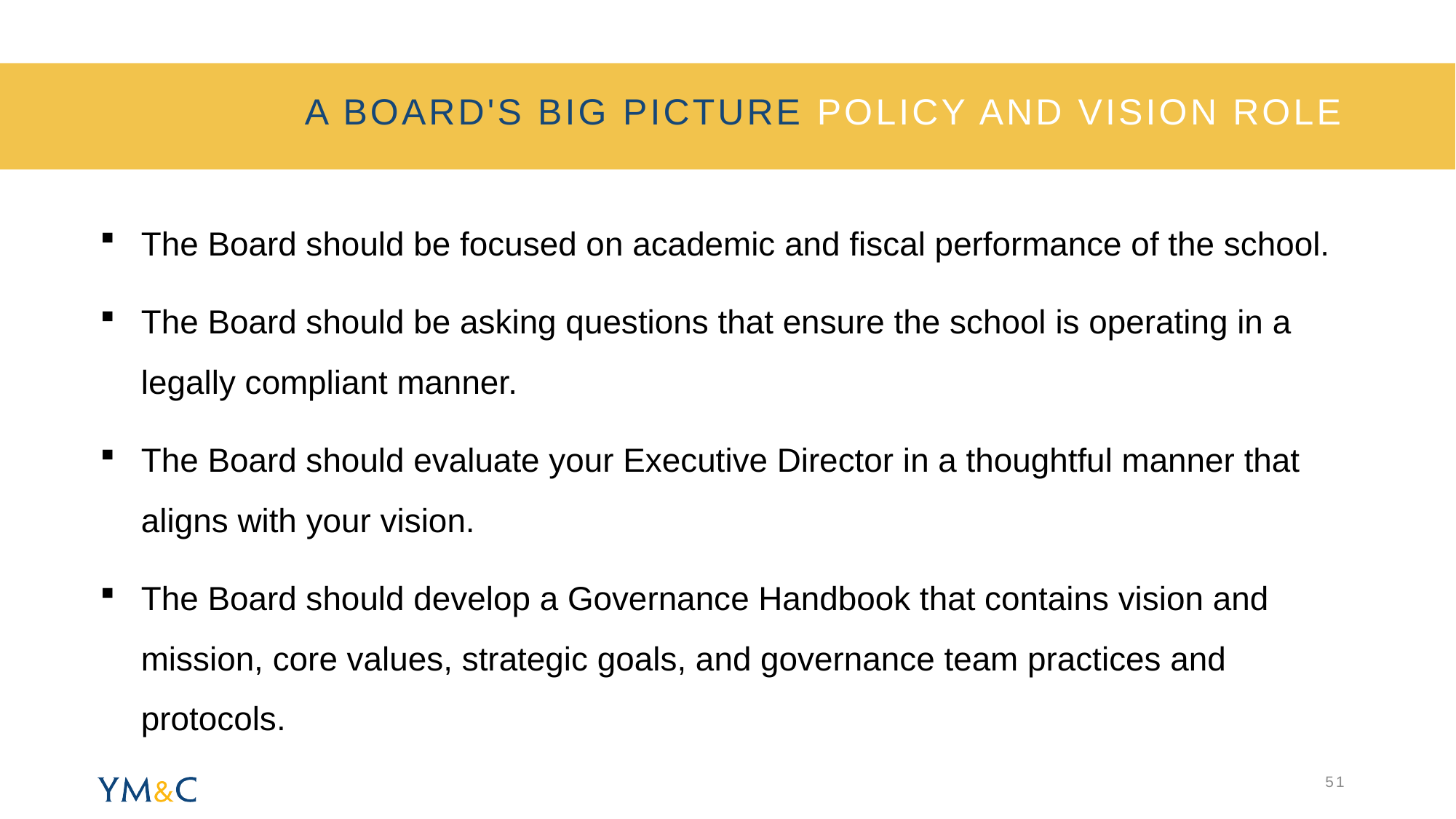

# A BOARD'S BIG PICTURE POLICY AND VISION ROLE
The Board should be focused on academic and fiscal performance of the school.
The Board should be asking questions that ensure the school is operating in a legally compliant manner.
The Board should evaluate your Executive Director in a thoughtful manner that aligns with your vision.
The Board should develop a Governance Handbook that contains vision and mission, core values, strategic goals, and governance team practices and protocols.

51